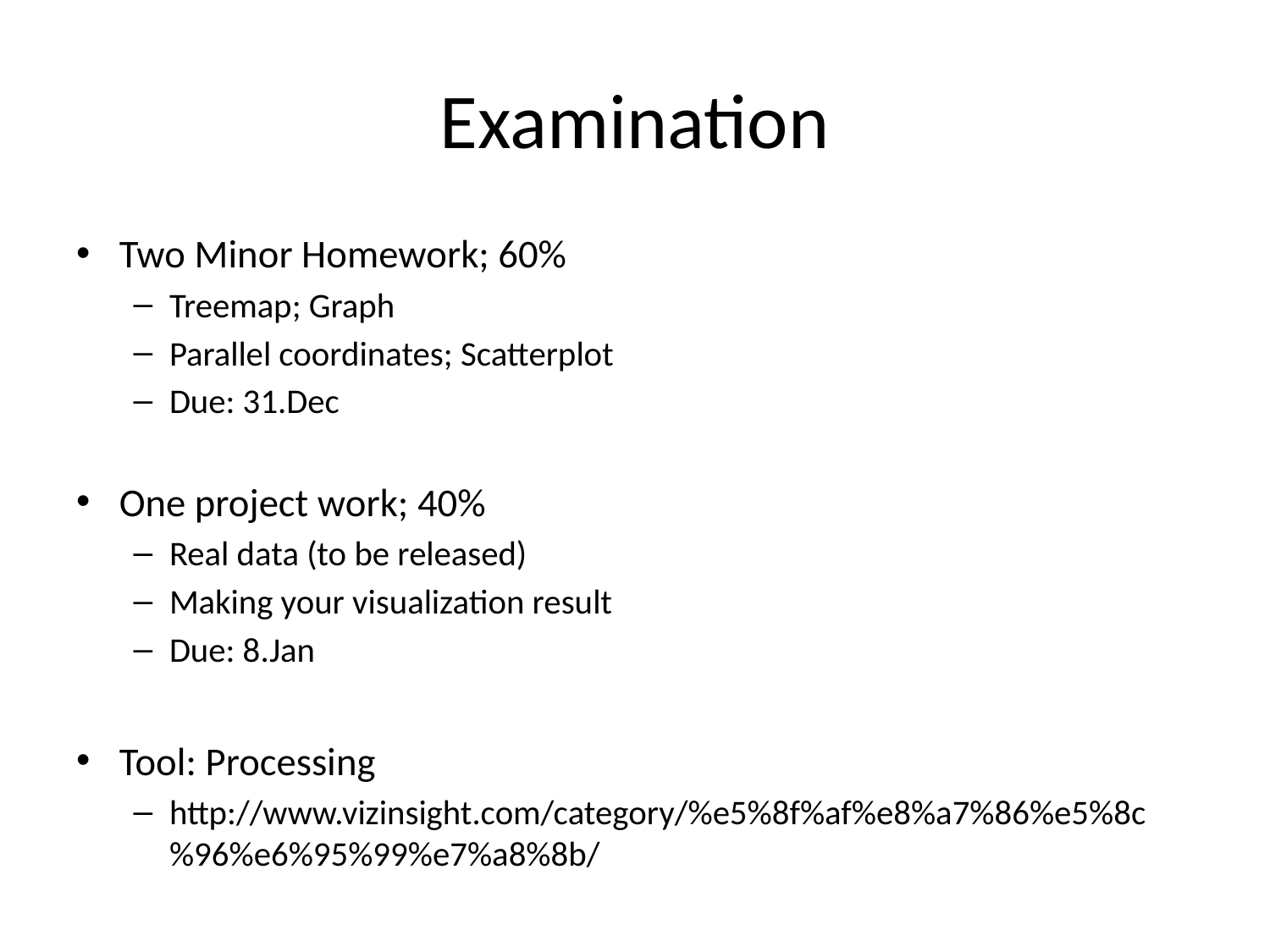

# Examination
Two Minor Homework; 60%
Treemap; Graph
Parallel coordinates; Scatterplot
Due: 31.Dec

One project work; 40%
Real data (to be released)
Making your visualization result
Due: 8.Jan

Tool: Processing
http://www.vizinsight.com/category/%e5%8f%af%e8%a7%86%e5%8c%96%e6%95%99%e7%a8%8b/